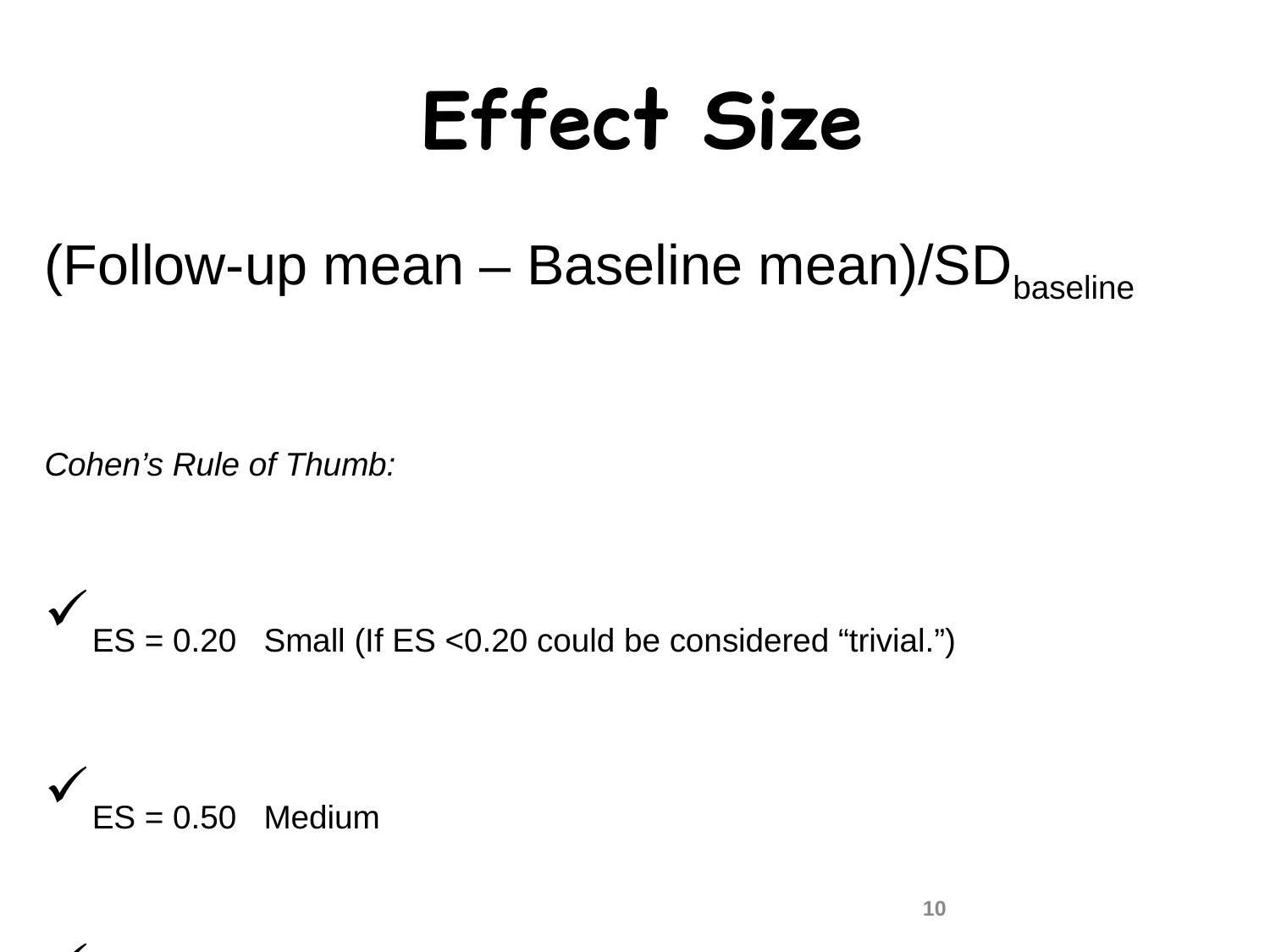

# Effect Size
(Follow-up mean – Baseline mean)/SDbaseline

Cohen’s Rule of Thumb:

ES = 0.20   Small (If ES <0.20 could be considered “trivial.”)

ES = 0.50   Medium

ES = 0.80   Large
10